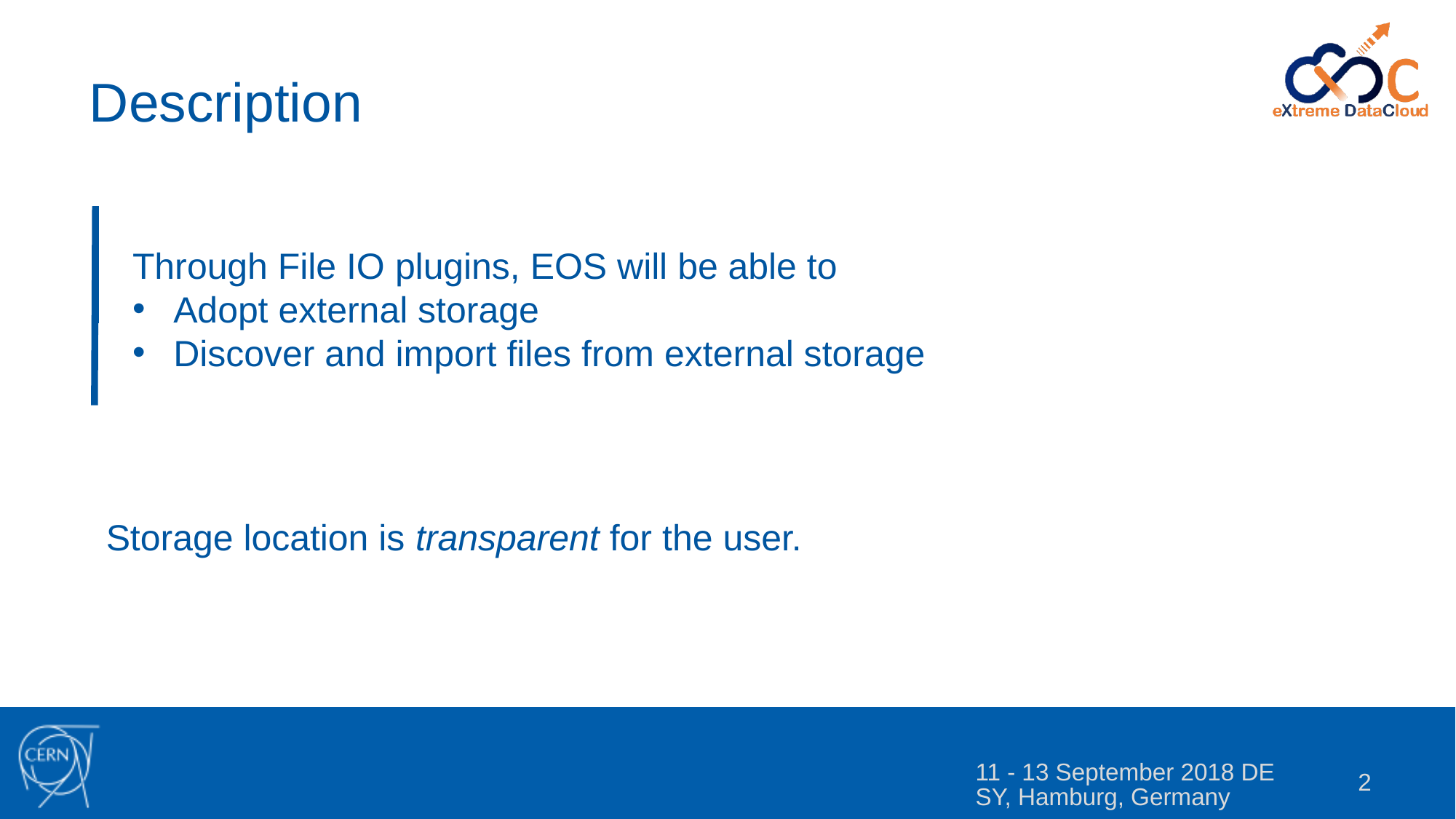

Description
Through File IO plugins, EOS will be able to
Adopt external storage
Discover and import files from external storage
Storage location is transparent for the user.
11 - 13 September 2018 DESY, Hamburg, Germany
2